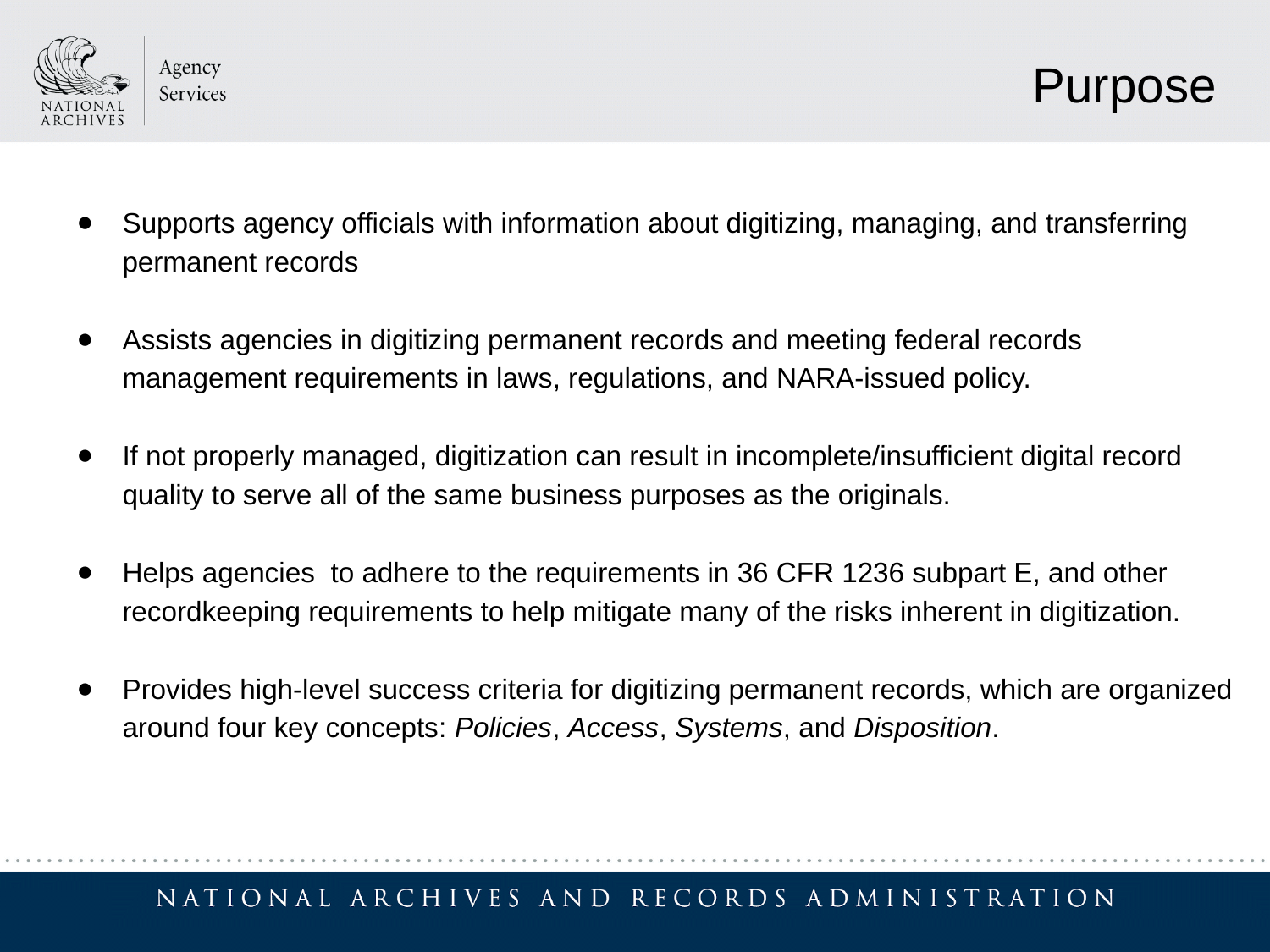

Purpose

Supports agency officials with information about digitizing, managing, and transferring permanent records

Assists agencies in digitizing permanent records and meeting federal records management requirements in laws, regulations, and NARA-issued policy.

If not properly managed, digitization can result in incomplete/insufficient digital record quality to serve all of the same business purposes as the originals.

Helps agencies  to adhere to the requirements in 36 CFR 1236 subpart E, and other recordkeeping requirements to help mitigate many of the risks inherent in digitization.

Provides high-level success criteria for digitizing permanent records, which are organized around four key concepts: Policies, Access, Systems, and Disposition.